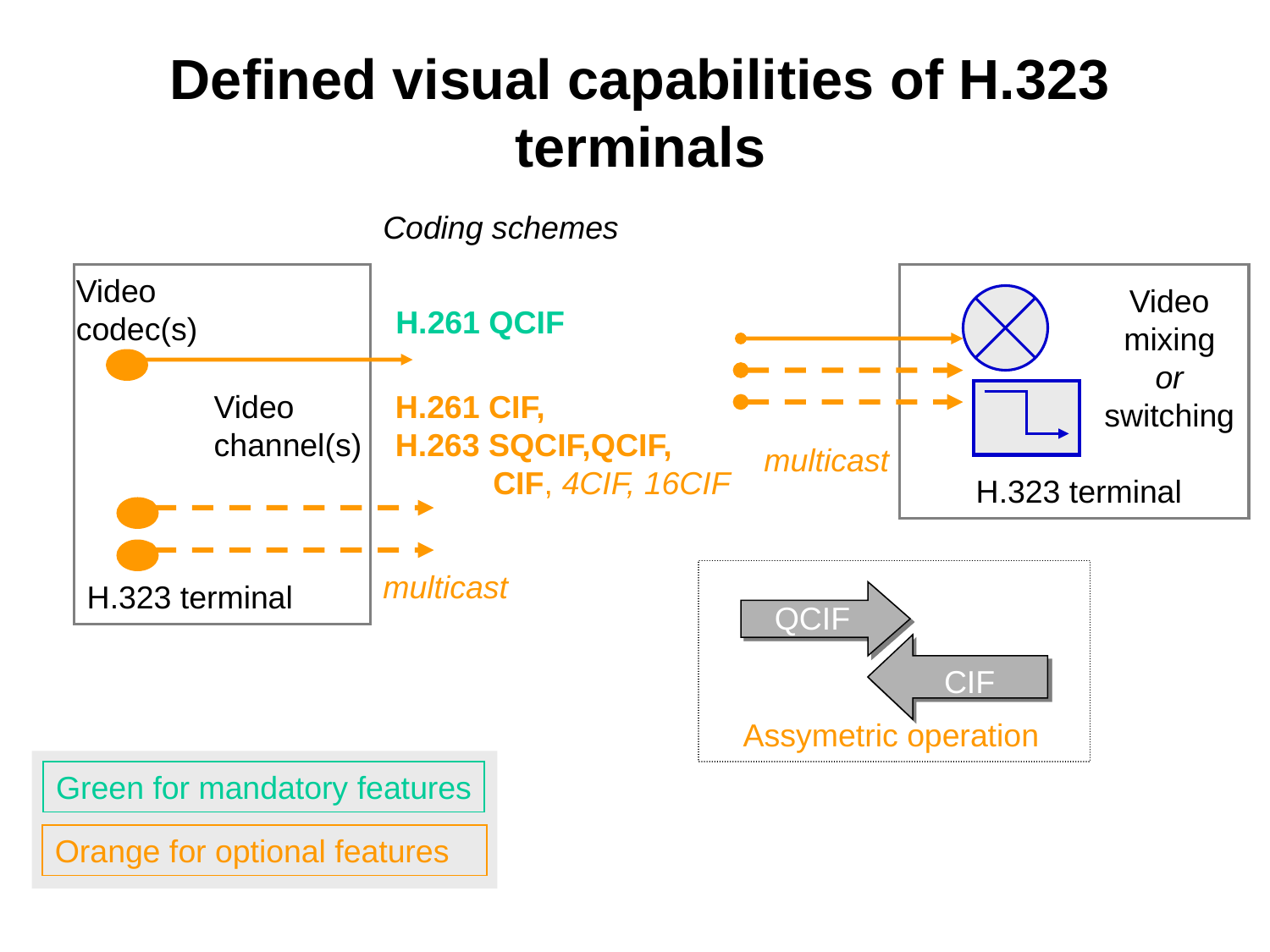

# Defined visual capabilities of H.323 terminals
Coding schemes
Video
codec(s)

Video
mixing
or
switching

H.261 QCIF

Video
channel(s)
H.261 CIF,
H.263 SQCIF,QCIF,
           CIF, 4CIF, 16CIF

multicast
H.323 terminal

multicast

H.323 terminal

QCIF

CIF
Assymetric operation

Green for mandatory features
Orange for optional features